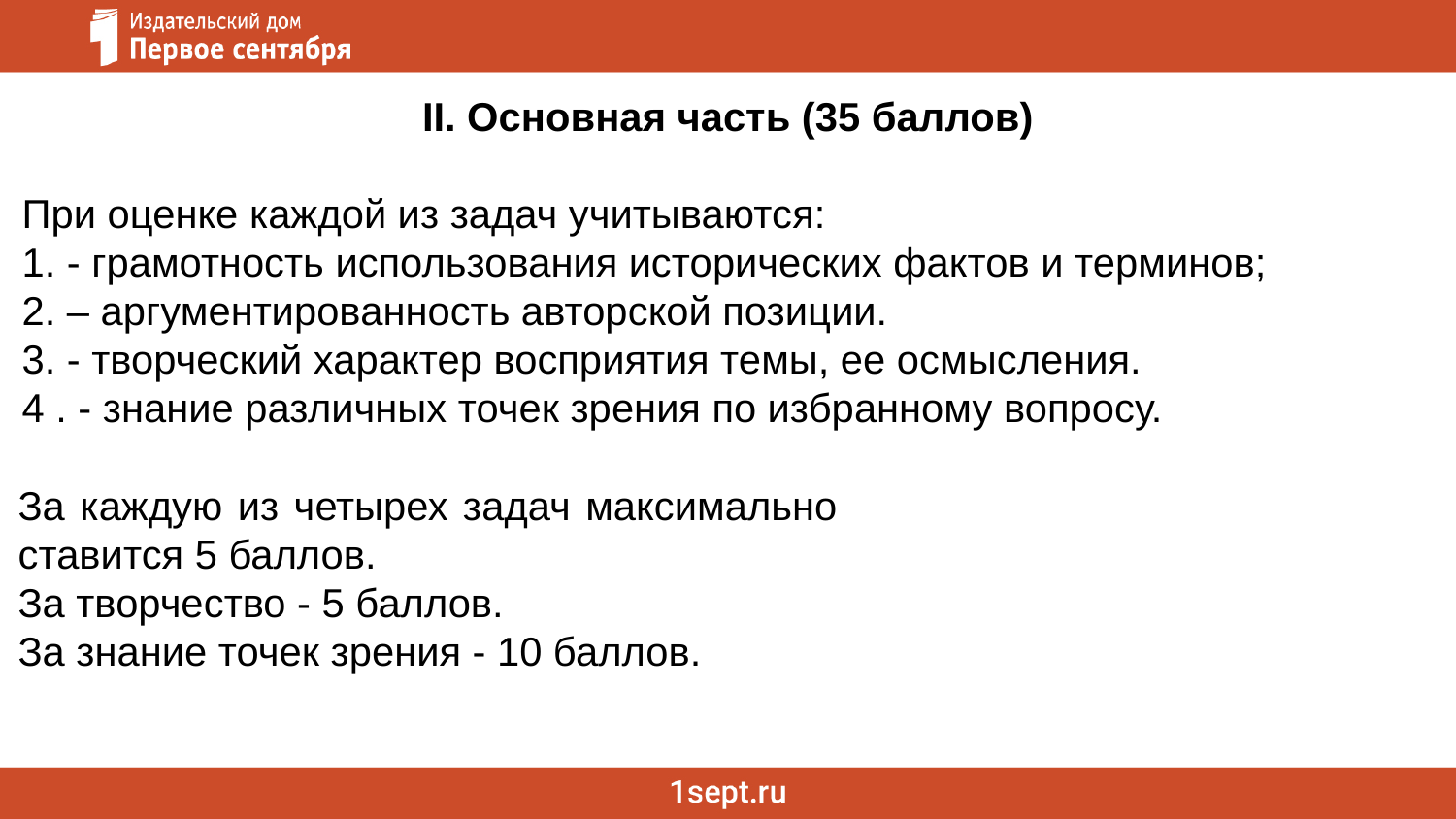

II. Основная часть (35 баллов)

При оценке каждой из задач учитываются:
1. - грамотность использования исторических фактов и терминов;
2. – аргументированность авторской позиции.
3. - творческий характер восприятия темы, ее осмысления.
4 . - знание различных точек зрения по избранному вопросу.

За каждую из четырех задач максимально ставится 5 баллов.
За творчество - 5 баллов.
За знание точек зрения - 10 баллов.